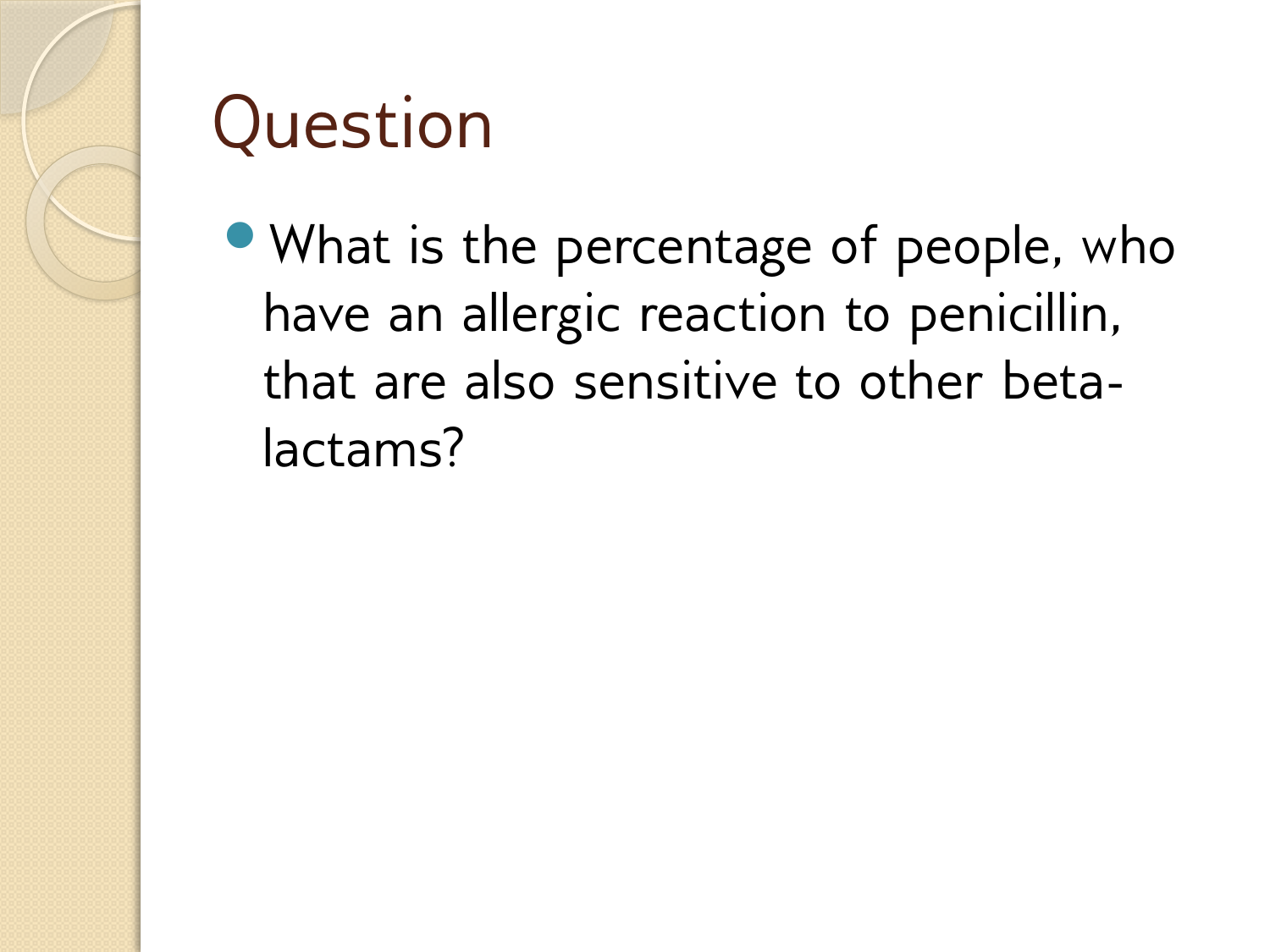

# Question
What is the percentage of people, who have an allergic reaction to penicillin, that are also sensitive to other beta-lactams?